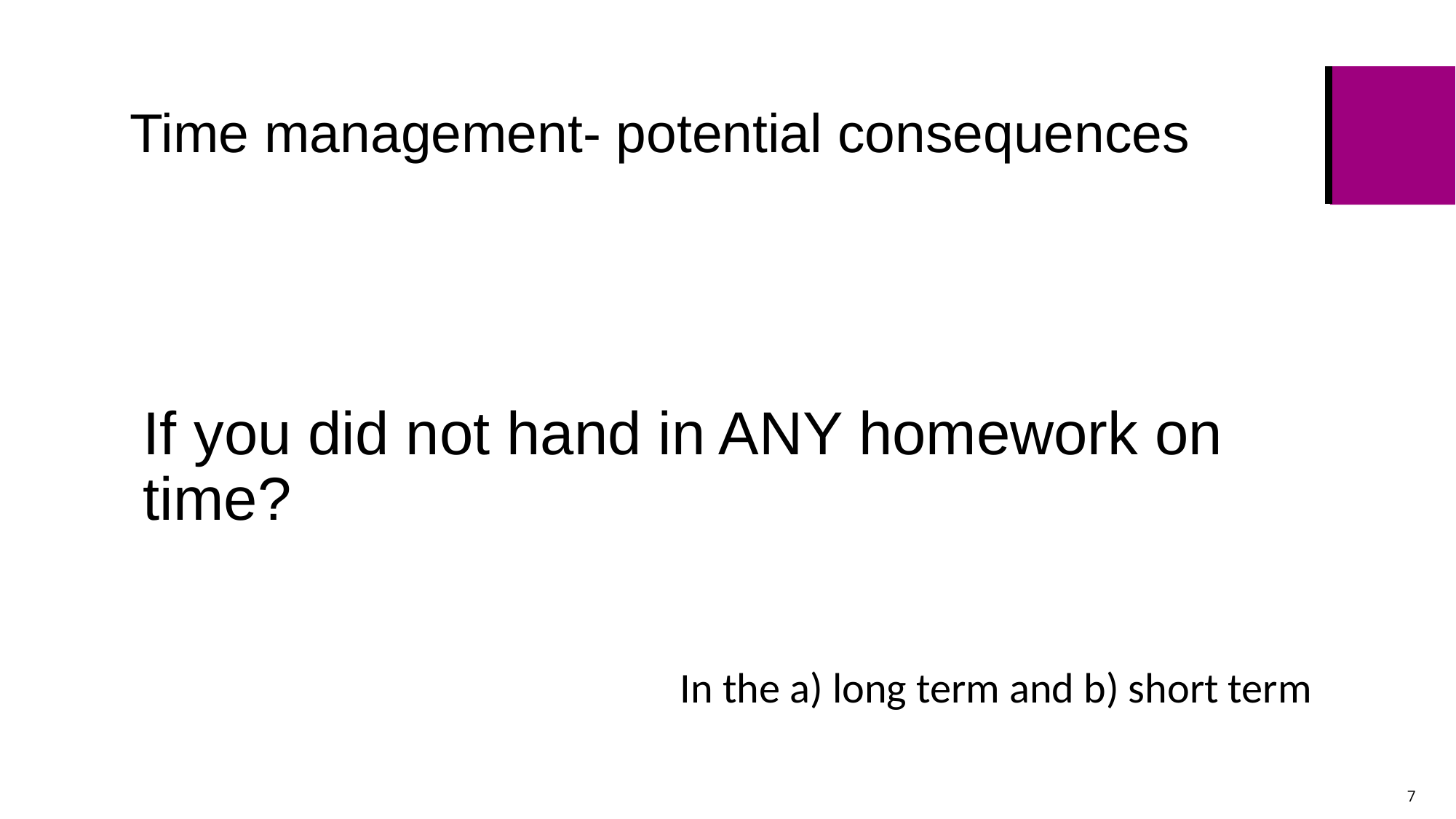

# Time management- potential consequences
If you did not hand in ANY homework on time?
In the a) long term and b) short term
7